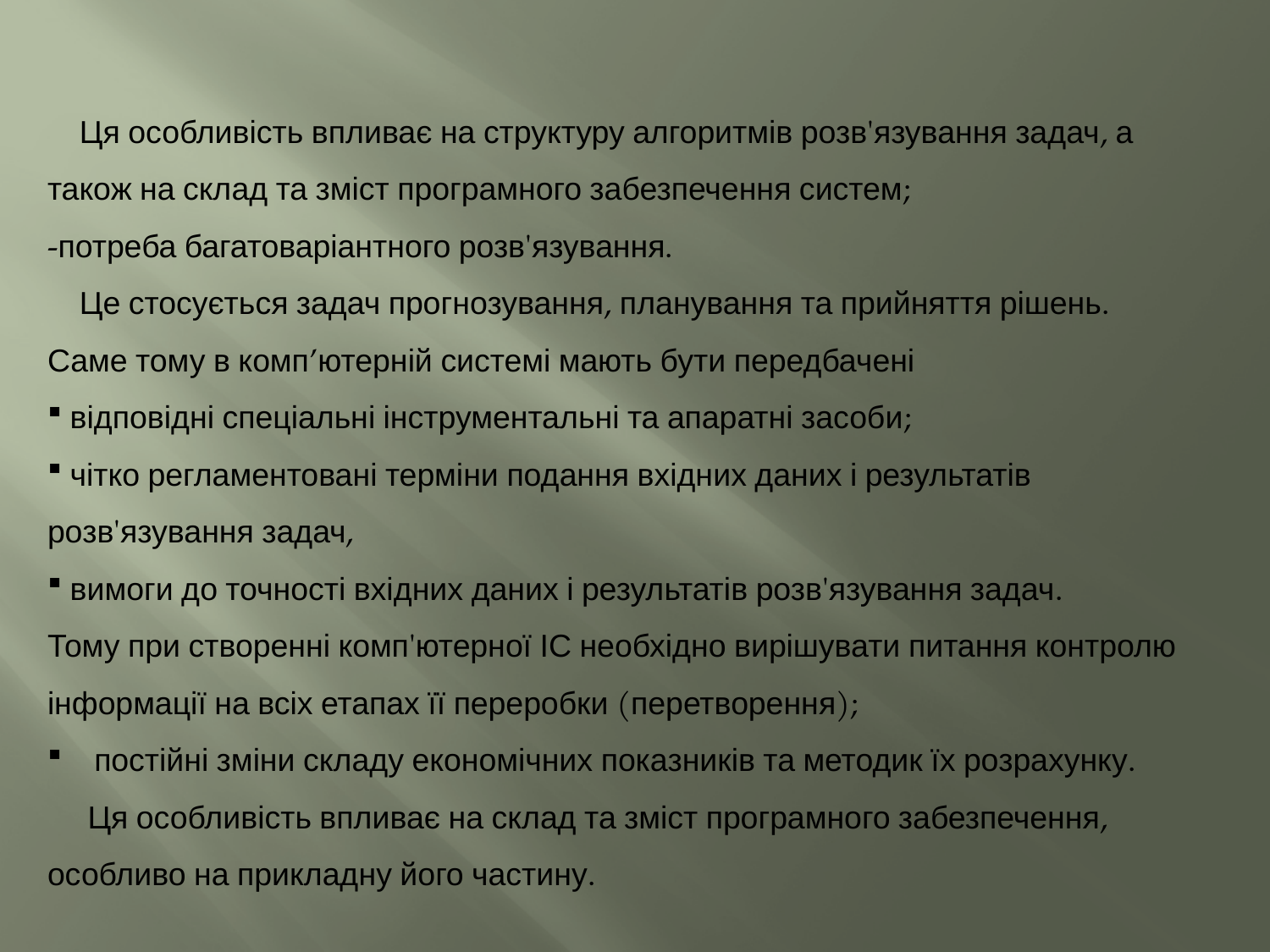

Ця особливість впливає на структуру алгоритмів розв'язування задач, а також на склад та зміст програмного забезпечення систем;
-потреба багатоваріантного розв'язування.
    Це стосується задач прогнозування, планування та прийняття рішень. Саме тому в комп’ютерній системі мають бути передбачені
 відповідні спеціальні інструментальні та апаратні засоби;
 чітко регламентовані терміни подання вхідних даних і результатів розв'язування задач,
 вимоги до точності вхід­них даних і результатів розв'язування задач.         Тому при створенні комп'ютерної ІС необхідно вирішувати питання контролю інформації на всіх етапах її переробки (перетворення);
    постійні зміни складу економічних показників та методик їх розрахунку.
     Ця особливість впливає на склад та зміст програмного забезпечення, особливо на прикладну його частину.